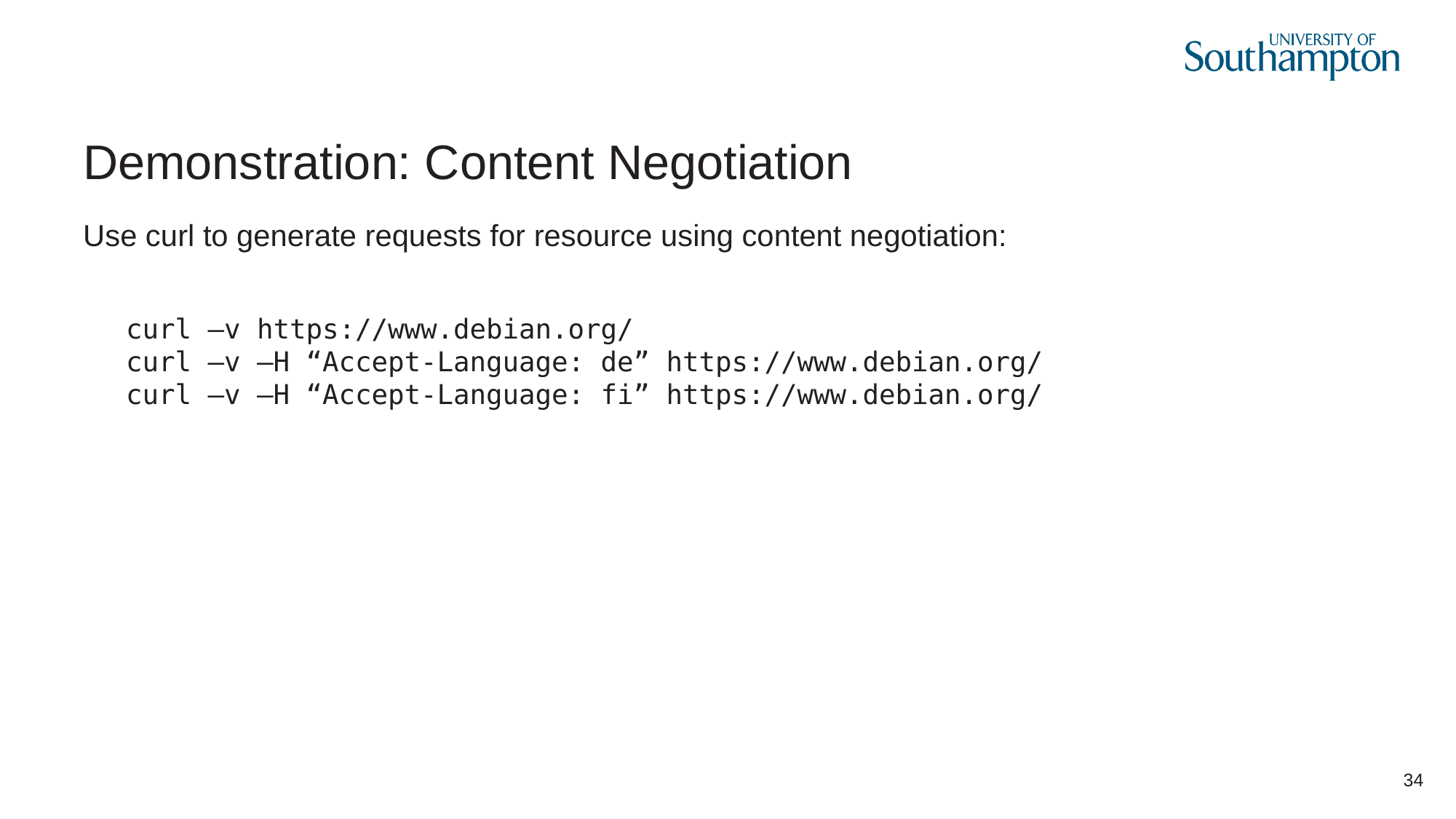

# Demonstration: Content Negotiation
Use curl to generate requests for resource using content negotiation:

curl –v https://www.debian.org/
curl –v –H “Accept-Language: de” https://www.debian.org/
curl –v –H “Accept-Language: fi” https://www.debian.org/